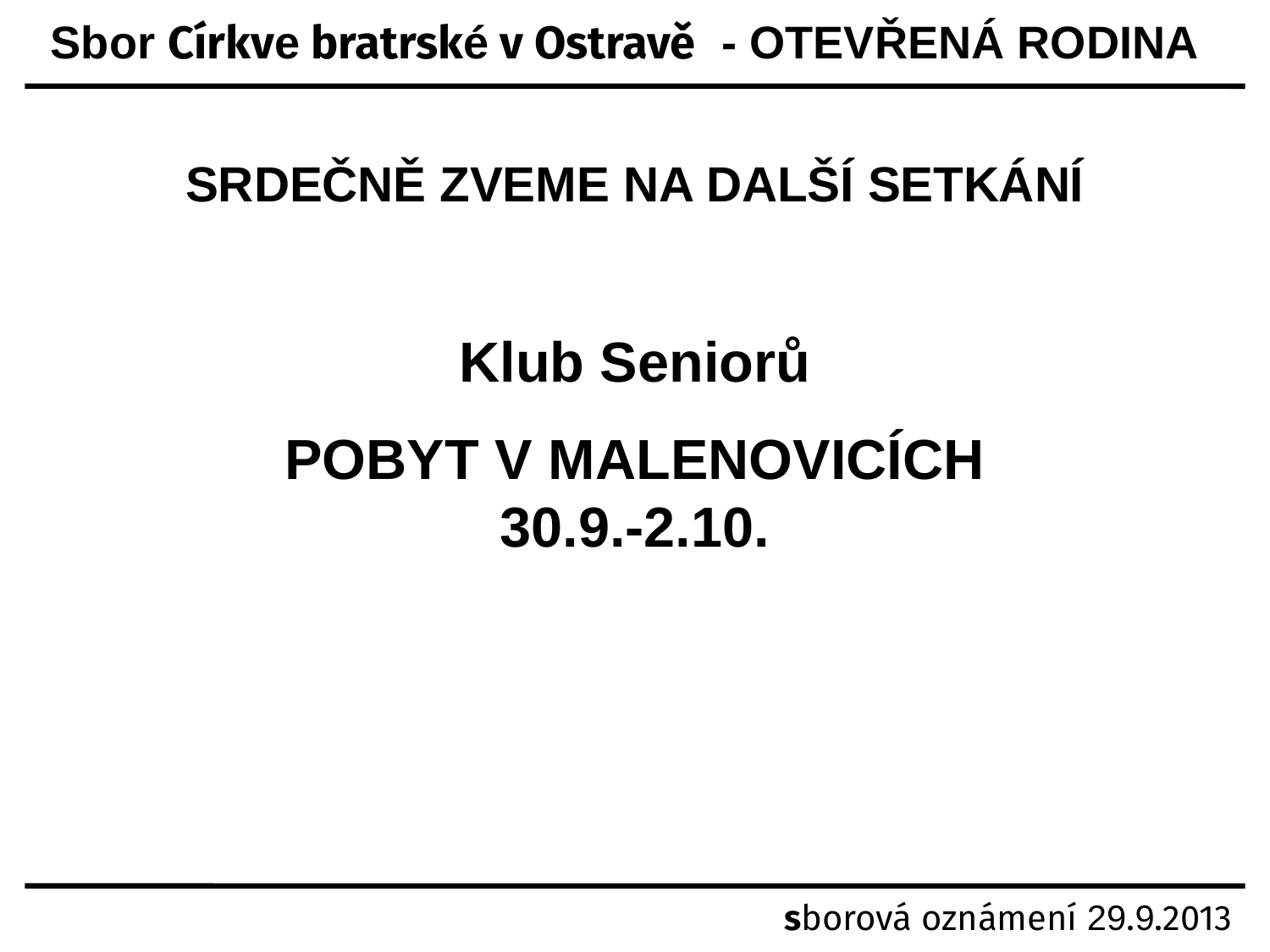

Sbor Církve bratrské v Ostravě  - OTEVŘENÁ RODINA

SRDEČNĚ ZVEME NA DALŠÍ SETKÁNÍ

Klub Seniorů

POBYT V MALENOVICÍCH
30.9.-2.10.

sborová oznámení 29.9.2013